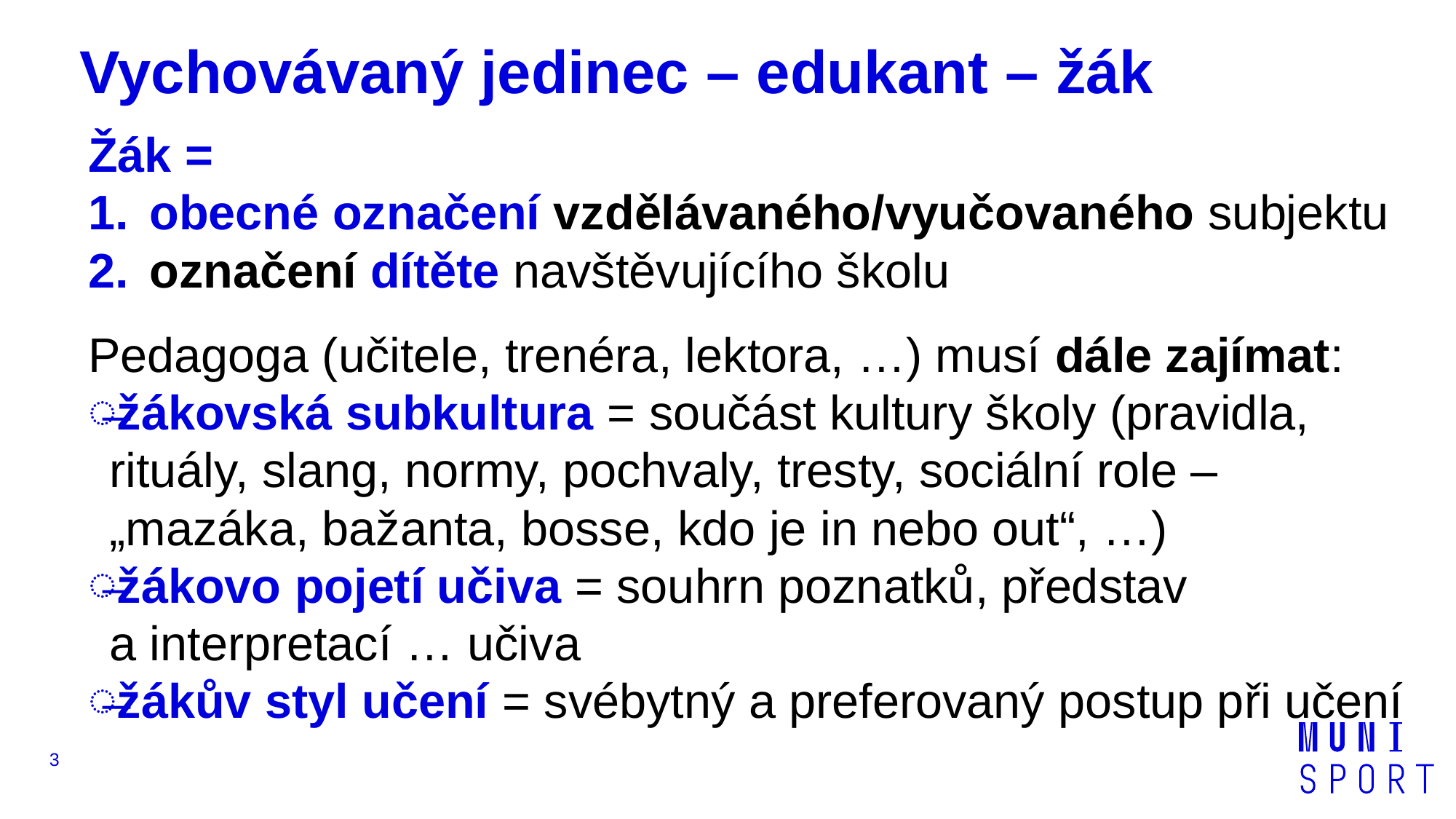

# Vychovávaný jedinec – edukant – žák
Žák =
obecné označení vzdělávaného/vyučovaného subjektu
označení dítěte navštěvujícího školu
Pedagoga (učitele, trenéra, lektora, …) musí dále zajímat:
žákovská subkultura = součást kultury školy (pravidla, rituály, slang, normy, pochvaly, tresty, sociální role – „mazáka, bažanta, bosse, kdo je in nebo out“, …)
žákovo pojetí učiva = souhrn poznatků, představ
a interpretací … učiva
žákův styl učení = svébytný a preferovaný postup při učení
3